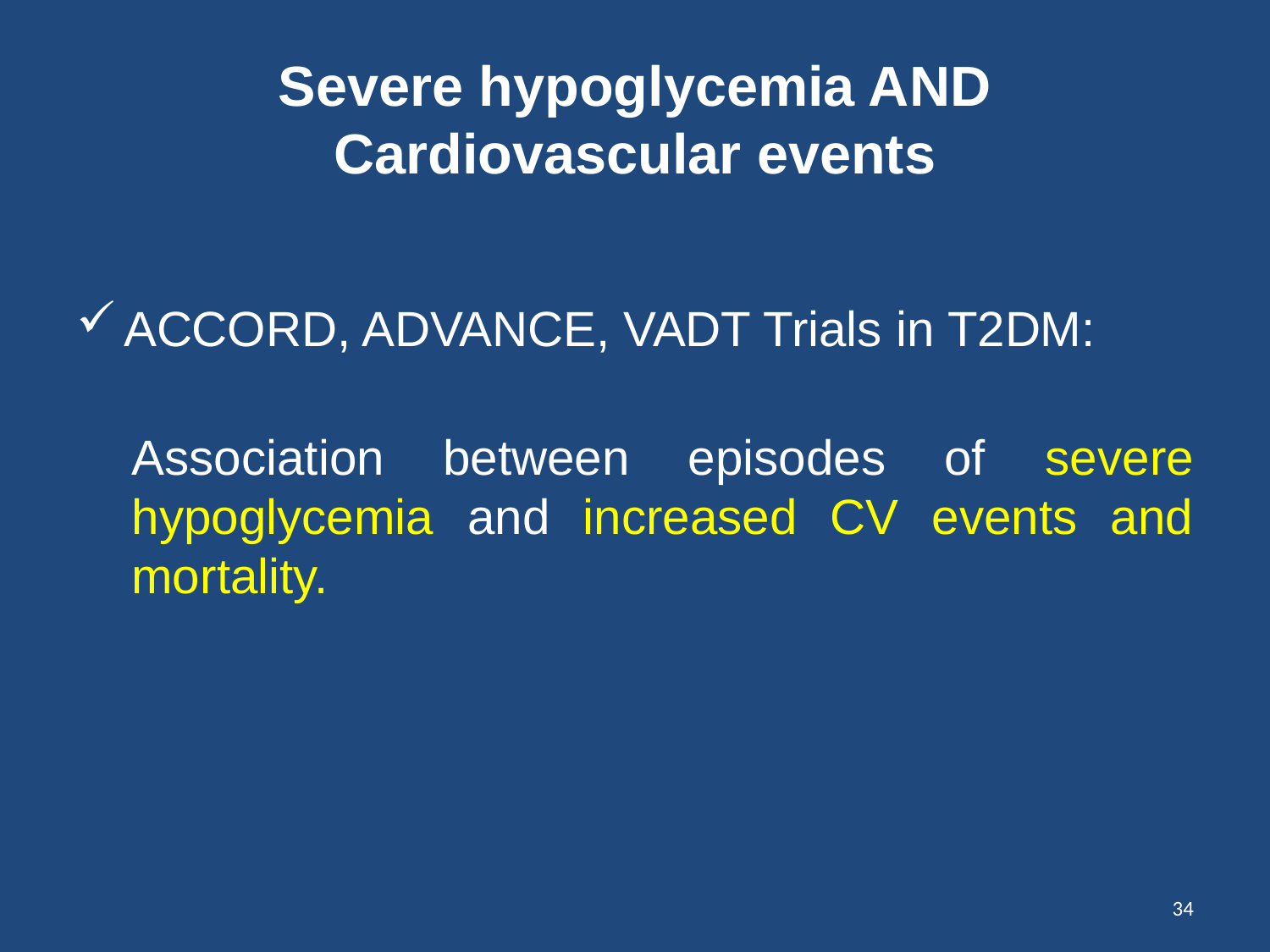

# Severe hypoglycemia AND Cardiovascular events

ACCORD, ADVANCE, VADT Trials in T2DM:

Association between episodes of severe hypoglycemia and increased CV events and mortality.

34